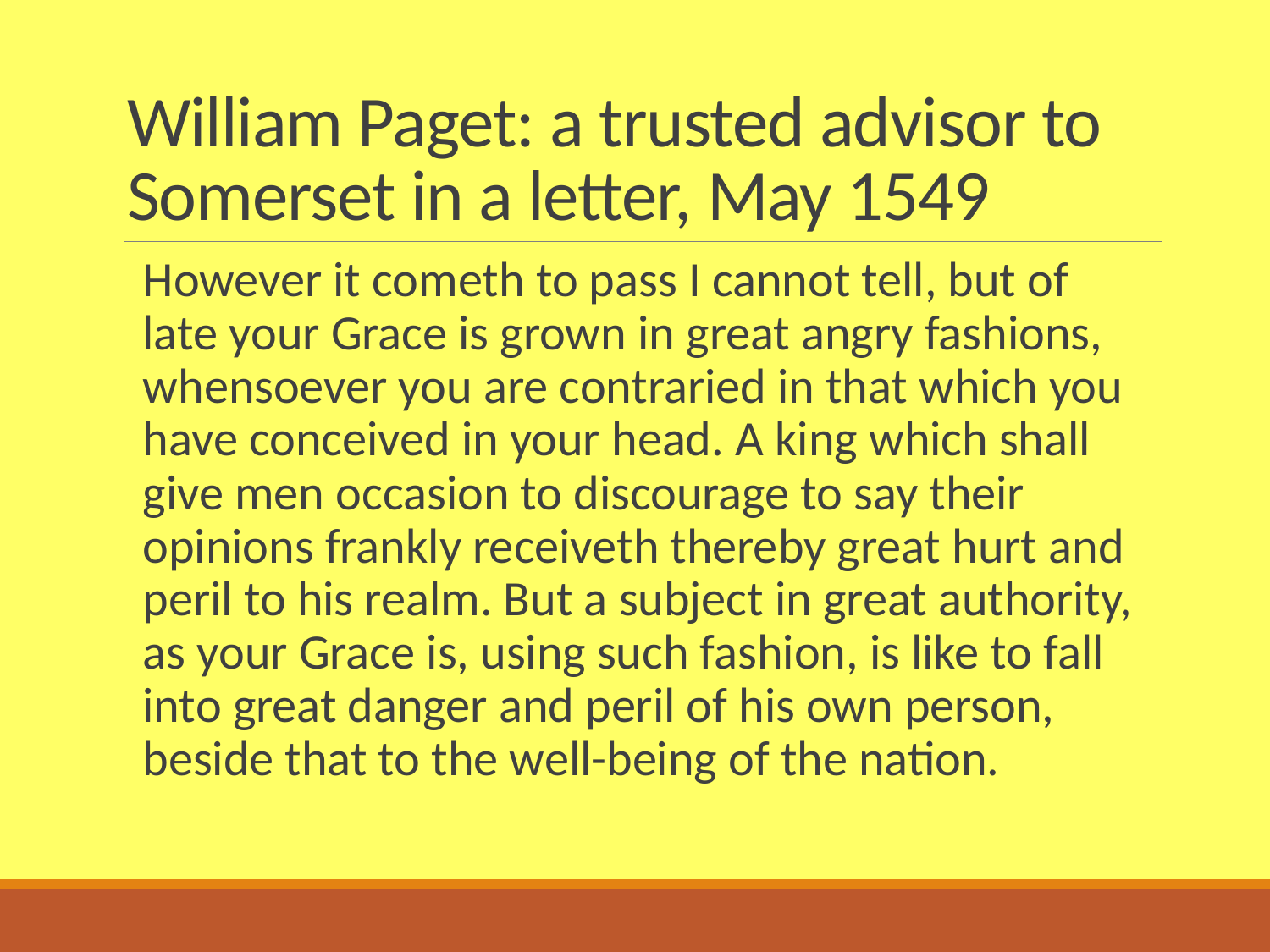

# William Paget: a trusted advisor to Somerset in a letter, May 1549
However it cometh to pass I cannot tell, but of late your Grace is grown in great angry fashions, whensoever you are contraried in that which you have conceived in your head. A king which shall give men occasion to discourage to say their opinions frankly receiveth thereby great hurt and peril to his realm. But a subject in great authority, as your Grace is, using such fashion, is like to fall into great danger and peril of his own person, beside that to the well-being of the nation.